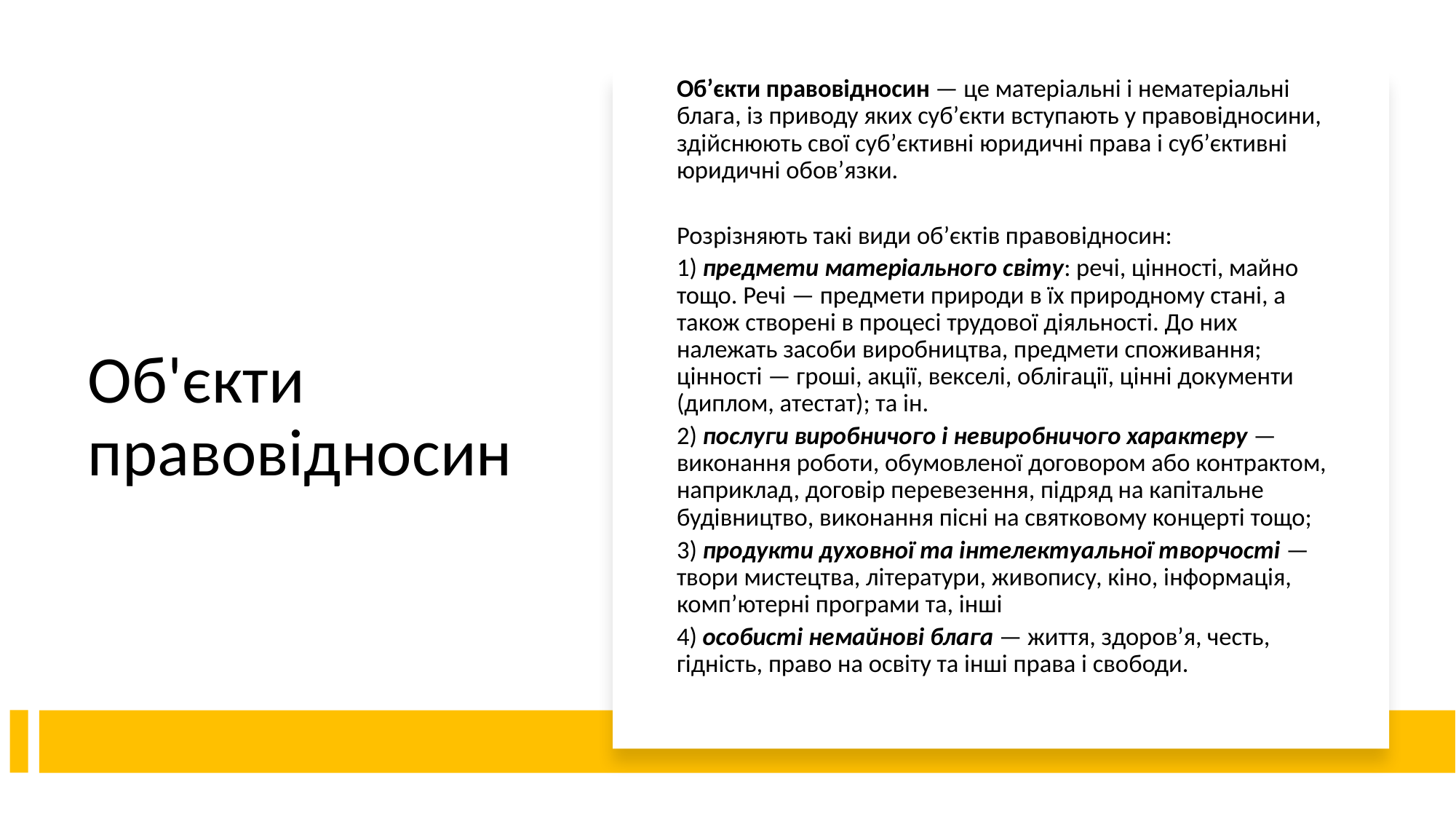

Об’єкти правовідносин — це матеріальні і нематеріальні блага, із приводу яких суб’єкти вступають у правовідносини, здійснюють свої суб’єктивні юридичні права і суб’єктивні юридичні обов’язки.

Розрізняють такі види об’єктів правовідносин:
1) предмети матеріального світу: речі, цінності, майно тощо. Речі — предмети природи в їх природному стані, а також створені в процесі трудової діяльності. До них належать засоби виробництва, предмети споживання; цінності — гроші, акції, векселі, облігації, цінні документи (диплом, атестат); та ін.
2) послуги виробничого і невиробничого характеру — виконання роботи, обумовленої договором або контрактом, наприклад, договір перевезення, підряд на капітальне будівництво, виконання пісні на святковому концерті тощо;
3) продукти духовної та інтелектуальної творчості — твори мистецтва, літератури, живопису, кіно, інформація, комп’ютерні програми та, інші
4) особисті немайнові блага — життя, здоров’я, честь, гідність, право на освіту та інші права і свободи.

# Об'єкти правовідносин